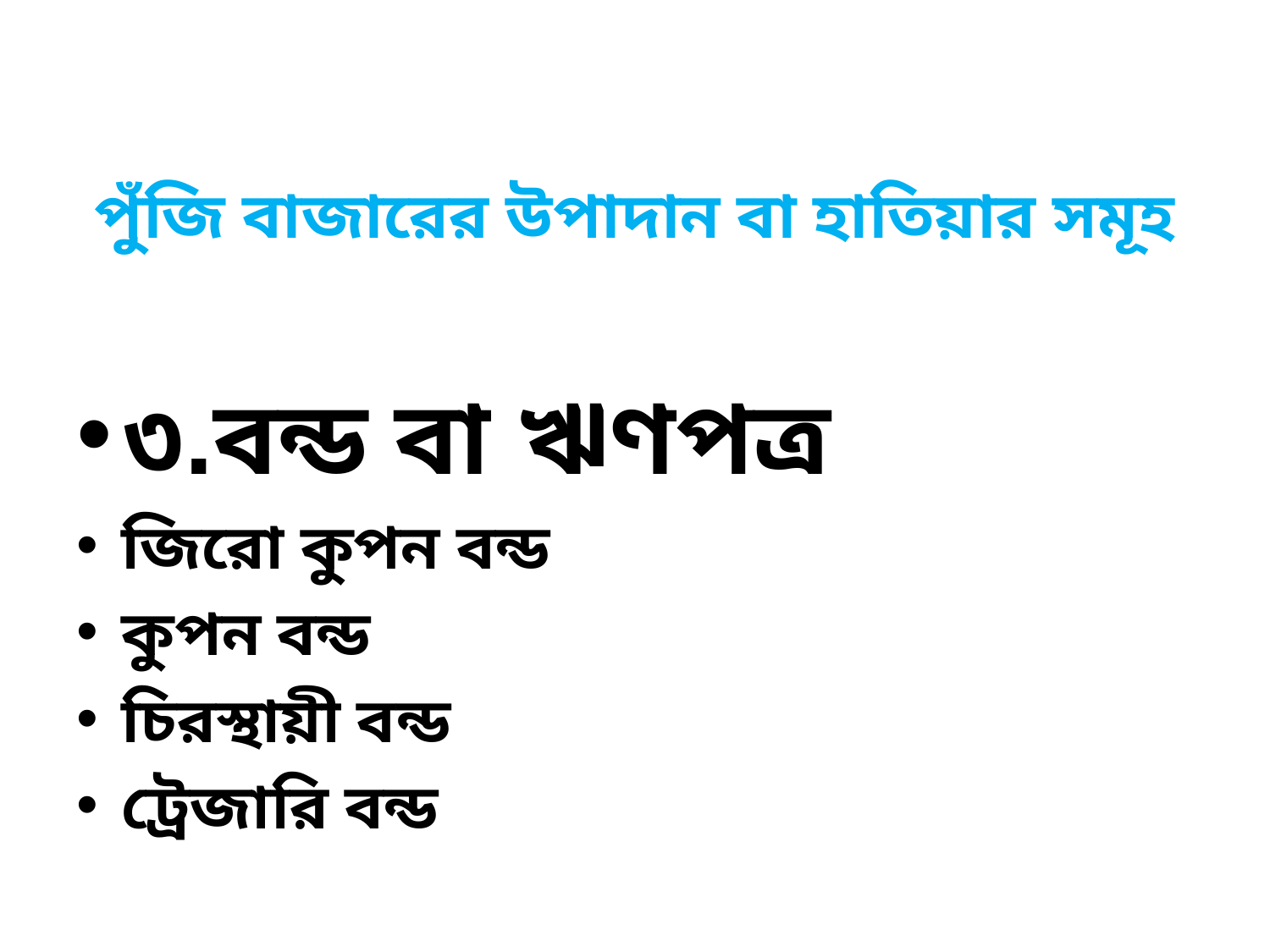

# পুঁজি বাজারের উপাদান বা হাতিয়ার সমূহ

৩.বন্ড বা ঋণপত্র
জিরো কুপন বন্ড
কুপন বন্ড
চিরস্থায়ী বন্ড
ট্রেজারি বন্ড